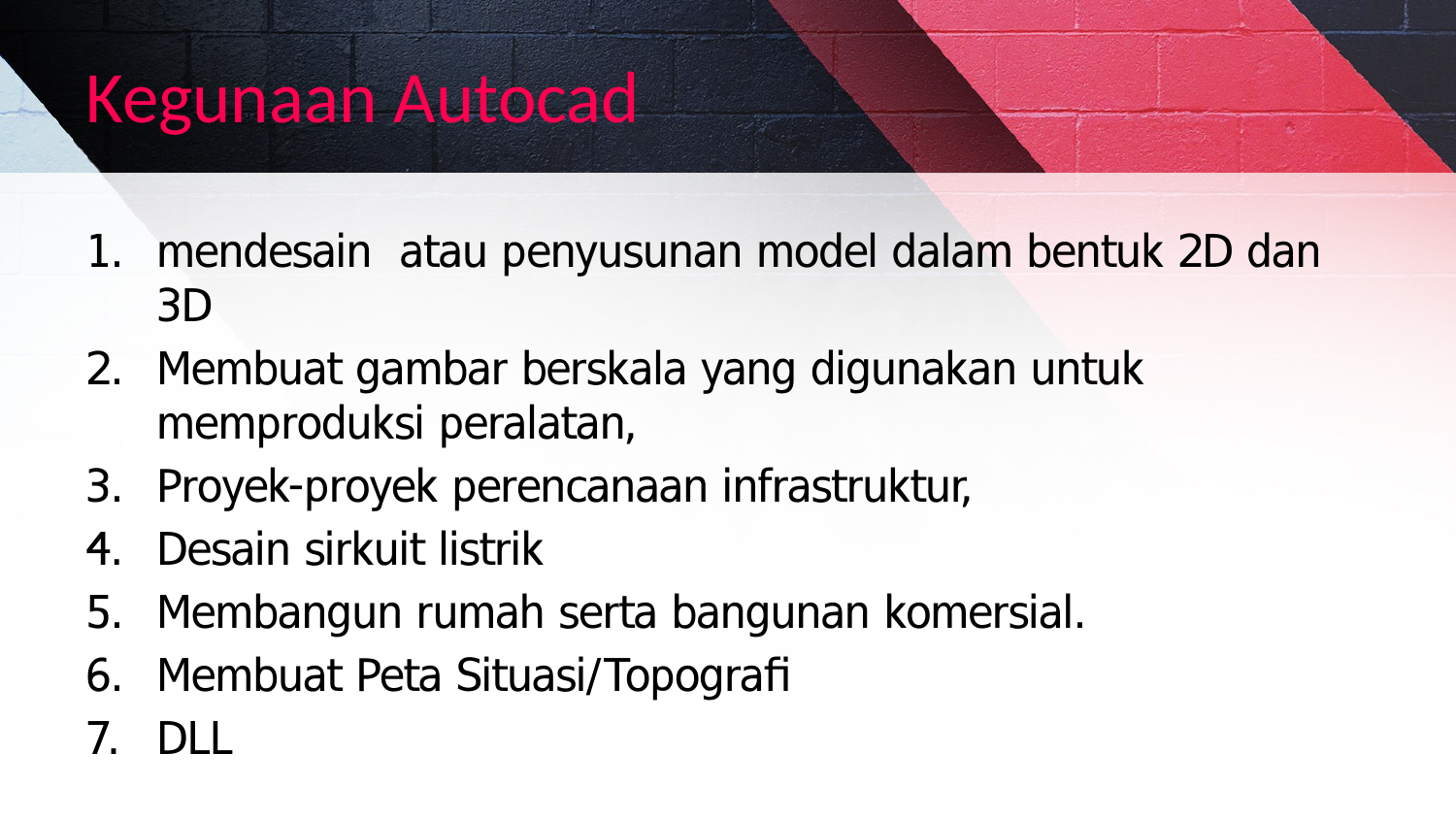

# Kegunaan Autocad
mendesain  atau penyusunan model dalam bentuk 2D dan 3D
Membuat gambar berskala yang digunakan untuk memproduksi peralatan,
Proyek-proyek perencanaan infrastruktur,
Desain sirkuit listrik
Membangun rumah serta bangunan komersial.
Membuat Peta Situasi/Topografi
DLL